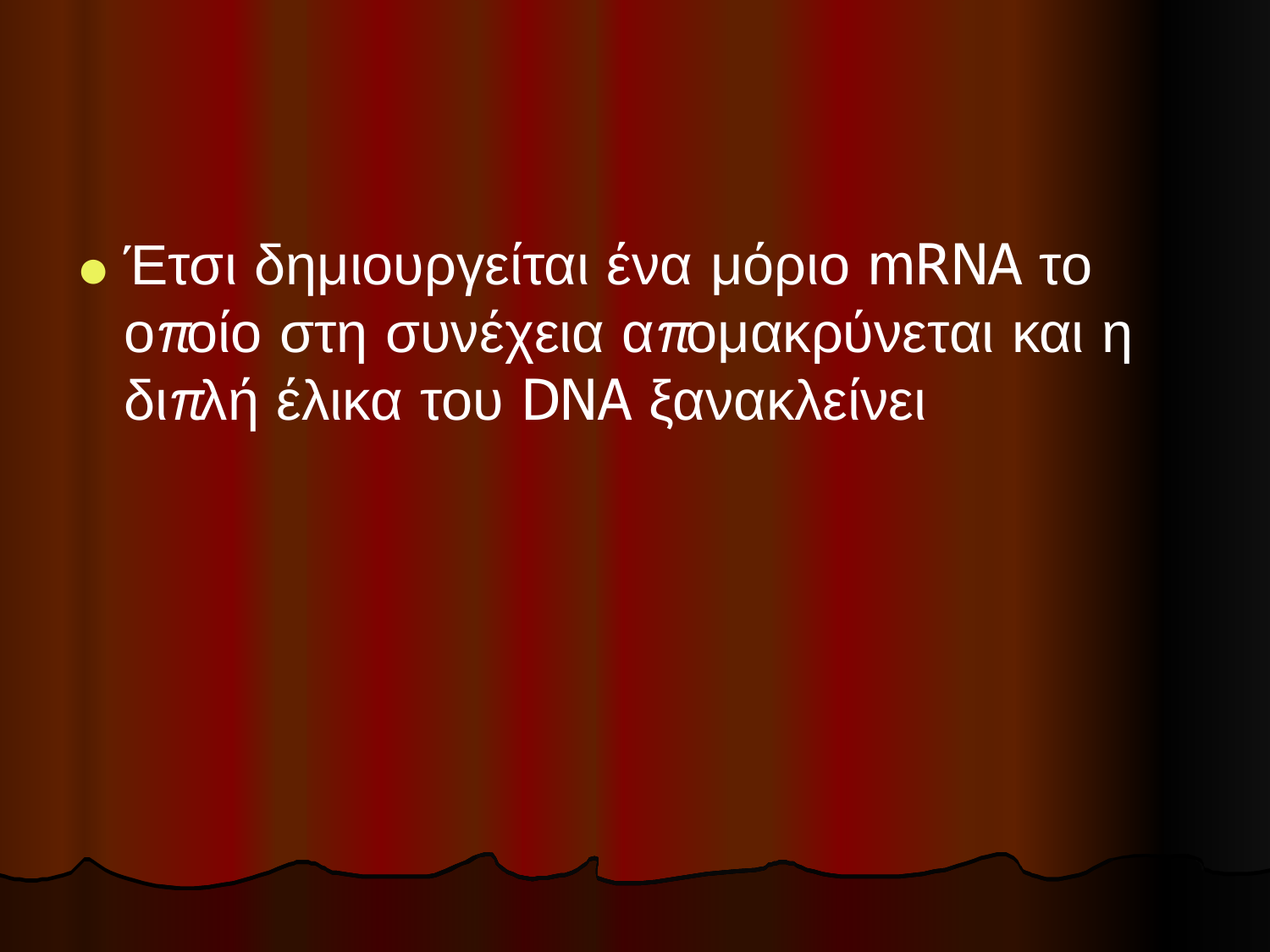

#
Έτσι δημιουργείται ένα μόριο mRNA το οποίο στη συνέχεια απομακρύνεται και η διπλή έλικα του DNA ξανακλείνει